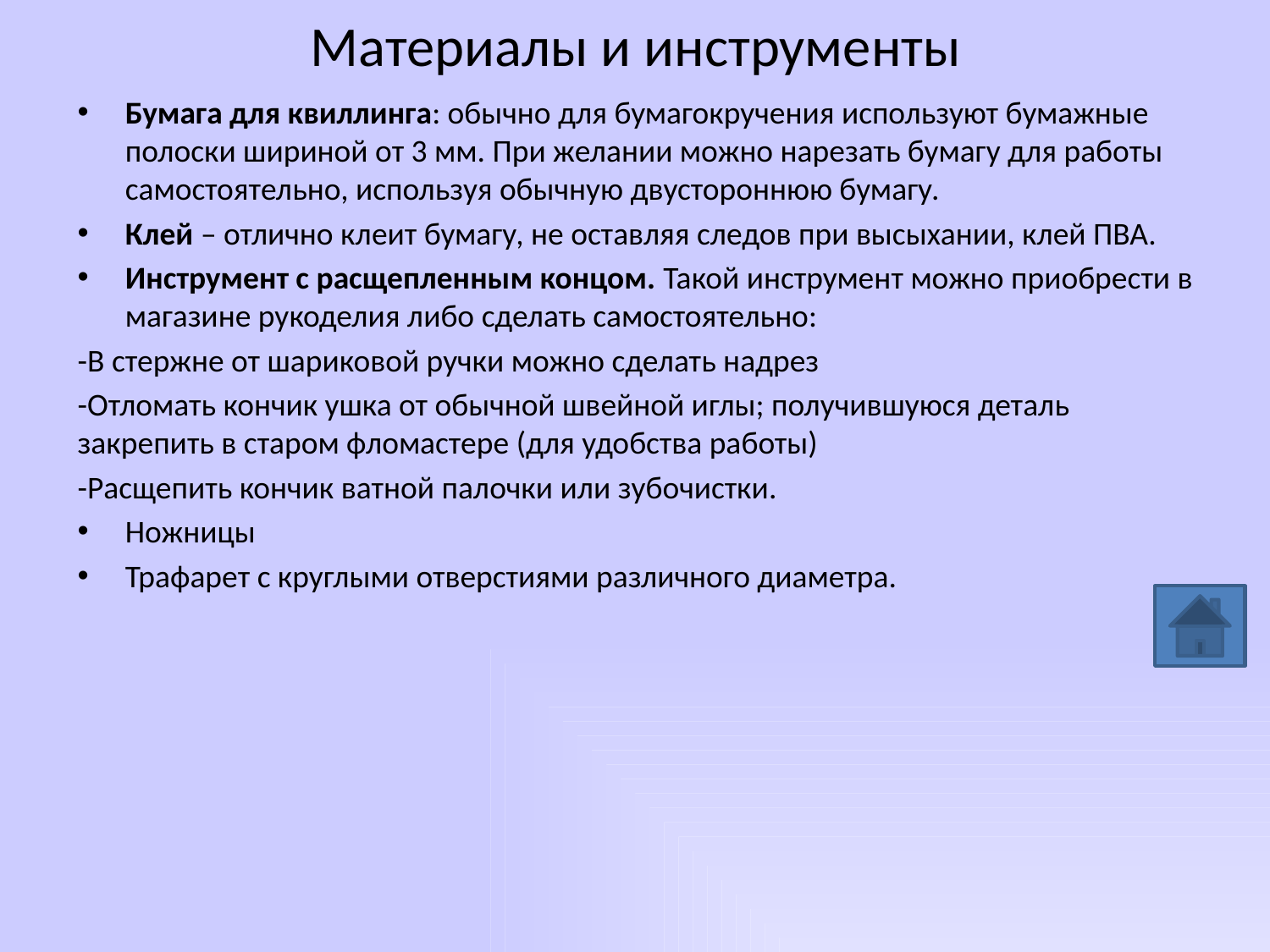

# Материалы и инструменты
Бумага для квиллинга: обычно для бумагокручения используют бумажные полоски шириной от 3 мм. При желании можно нарезать бумагу для работы самостоятельно, используя обычную двустороннюю бумагу.
Клей – отлично клеит бумагу, не оставляя следов при высыхании, клей ПВА.
Инструмент с расщепленным концом. Такой инструмент можно приобрести в магазине рукоделия либо сделать самостоятельно:
-В стержне от шариковой ручки можно сделать надрез
-Отломать кончик ушка от обычной швейной иглы; получившуюся деталь закрепить в старом фломастере (для удобства работы)
-Расщепить кончик ватной палочки или зубочистки.
Ножницы
Трафарет с круглыми отверстиями различного диаметра.